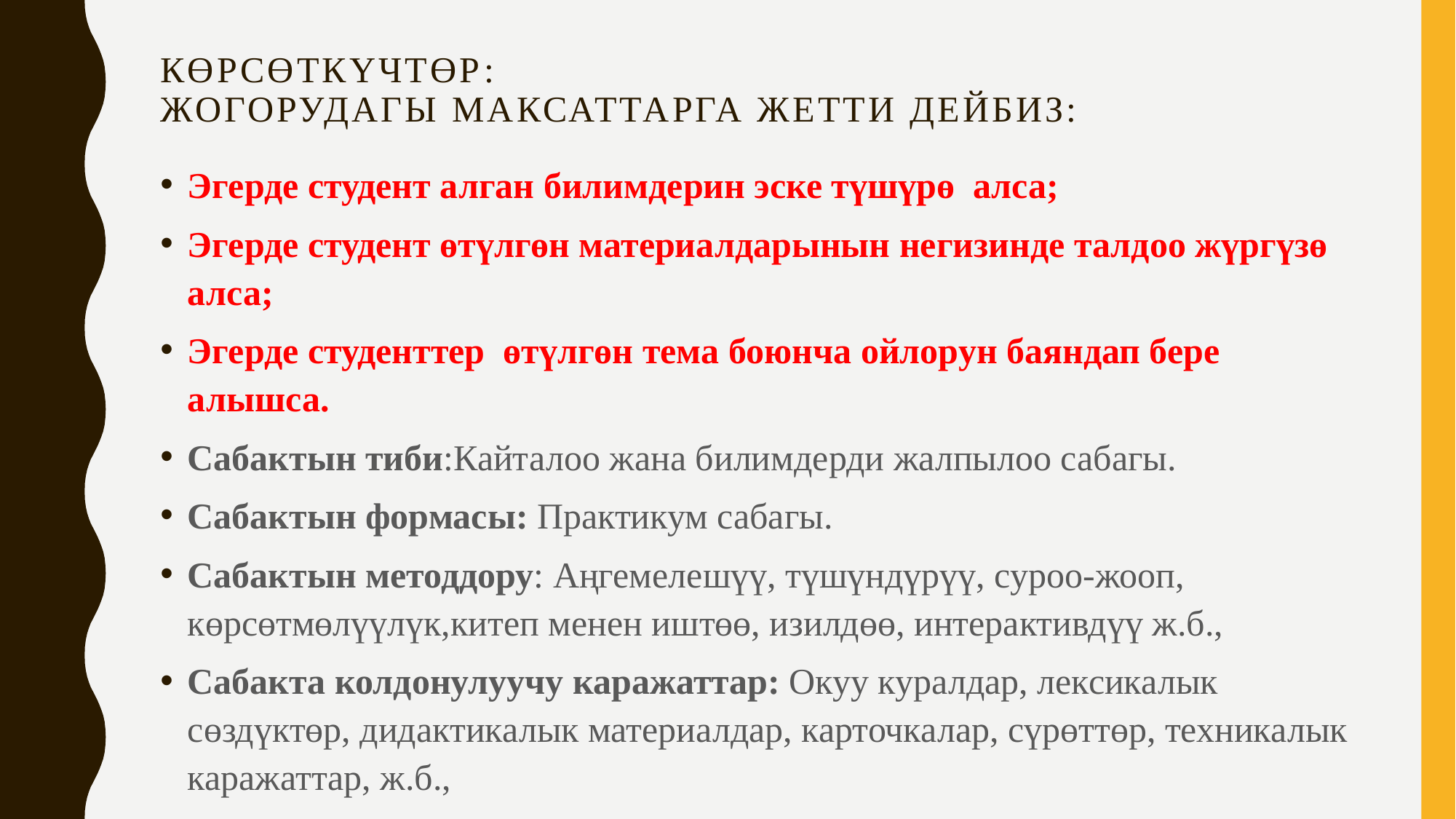

# Көрсөткүчтөр: Жогорудагы максаттарга жетти дейбиз:
Эгерде студент алган билимдерин эске түшүрө  алса;
Эгерде студент өтүлгөн материалдарынын негизинде талдоо жүргүзө алса;
Эгерде студенттер  өтүлгөн тема боюнча ойлорун баяндап бере алышса.
Сабактын тиби:Кайталоо жана билимдерди жалпылоо сабагы.
Сабактын формасы: Практикум сабагы.
Сабактын методдору: Аңгемелешүү, түшүндүрүү, суроо-жооп, көрсөтмөлүүлүк,китеп менен иштөө, изилдөө, интерактивдүү ж.б.,
Сабакта колдонулуучу каражаттар: Окуу куралдар, лексикалык сөздүктөр, дидактикалык материалдар, карточкалар, сүрөттөр, техникалык каражаттар, ж.б.,